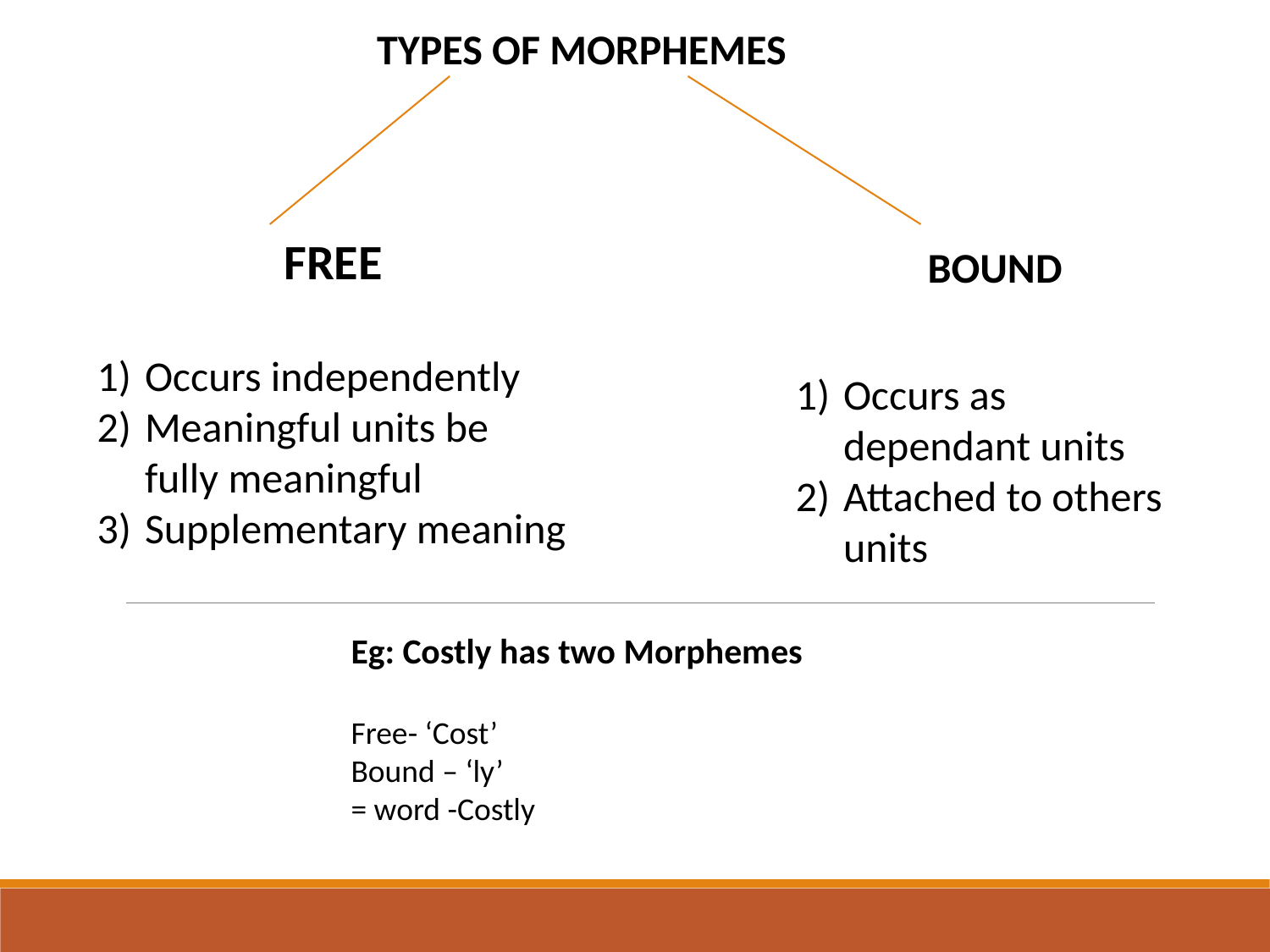

TYPES OF MORPHEMES
FREE

Occurs independently
Meaningful units be fully meaningful
Supplementary meaning
BOUND

Occurs as dependant units
Attached to others units
Eg: Costly has two Morphemes

Free- ‘Cost’
Bound – ‘ly’
= word -Costly